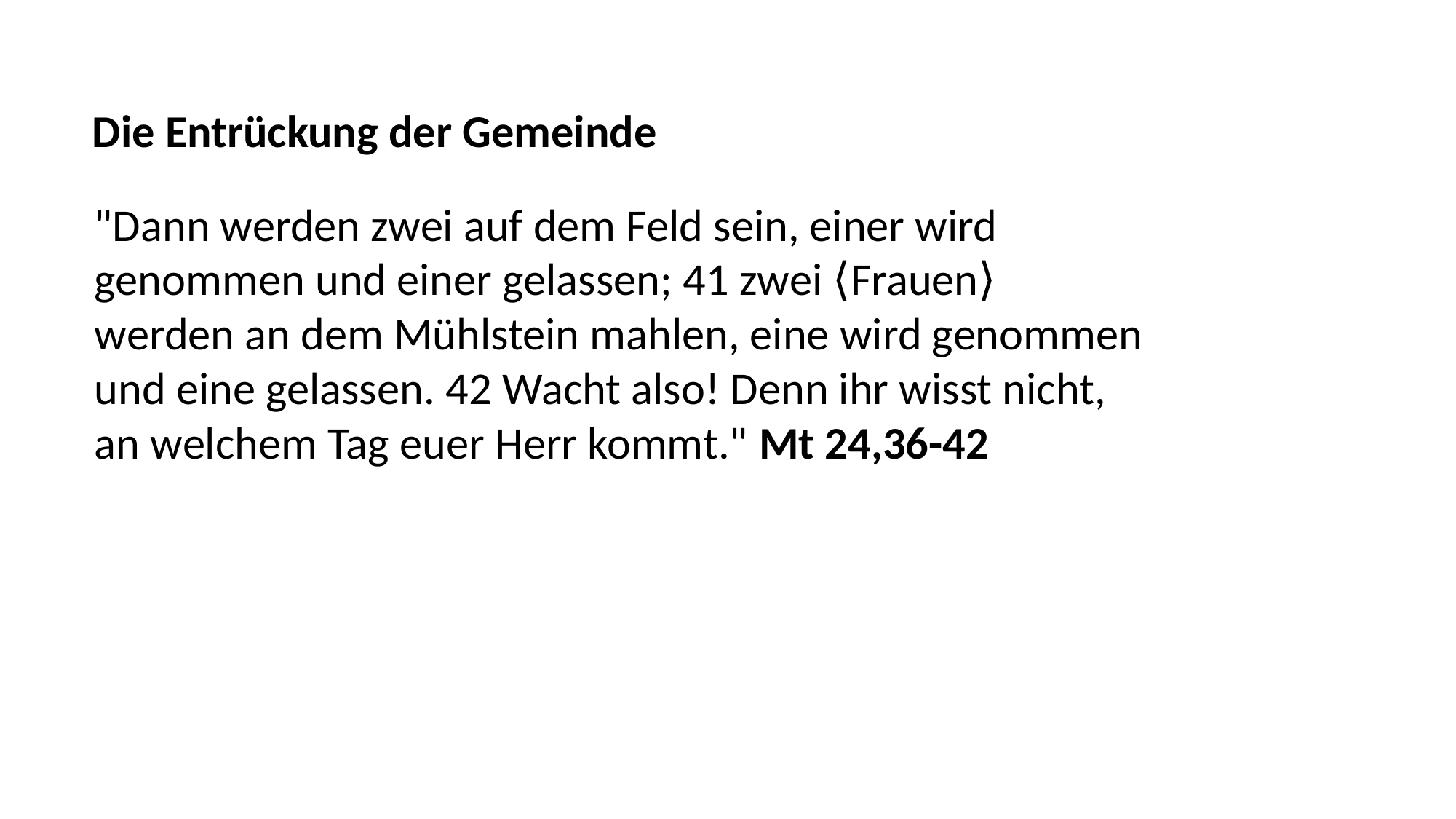

Die Entrückung der Gemeinde
"Dann werden zwei auf dem Feld sein, einer wird
genommen und einer gelassen; 41 zwei ⟨Frauen⟩
werden an dem Mühlstein mahlen, eine wird genommen
und eine gelassen. 42 Wacht also! Denn ihr wisst nicht,
an welchem Tag euer Herr kommt." Mt 24,36-42